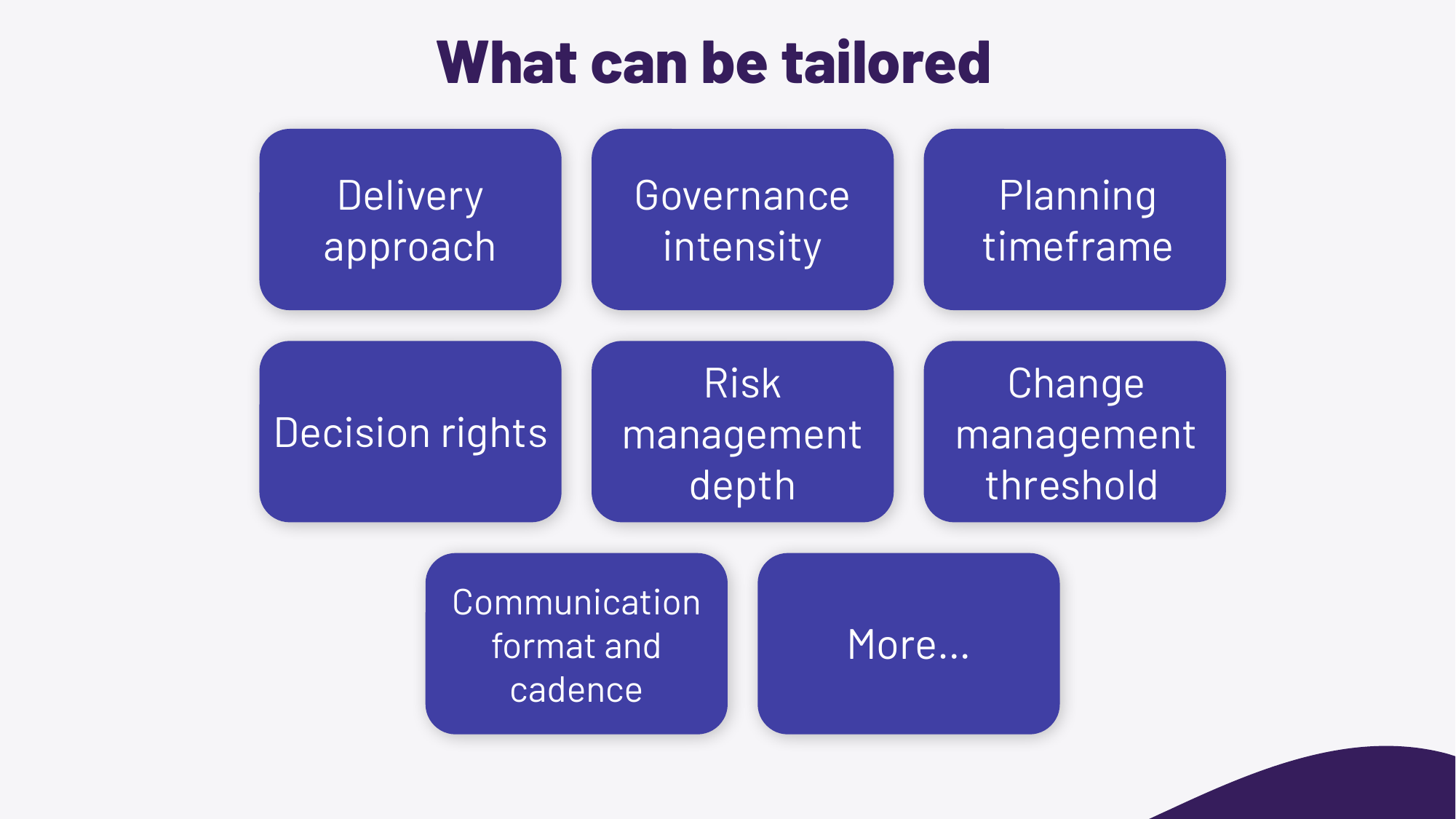

# What can be tailored

Delivery approach

Governance intensity

Planning timeframe

Decision rights

Risk management depth

Change management threshold

Communication
format and cadence

More…